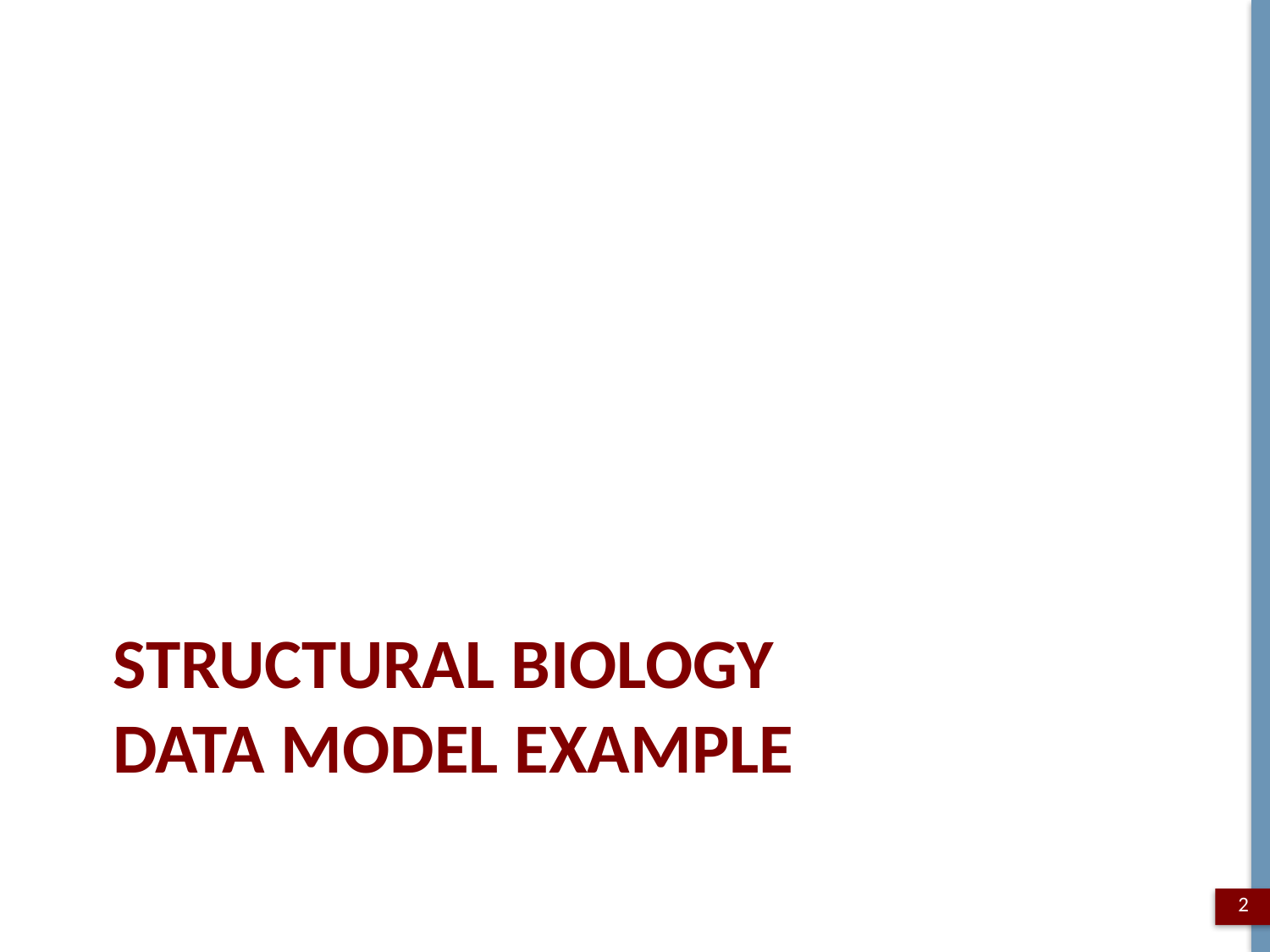

# Structural Biology Data Model Example
2